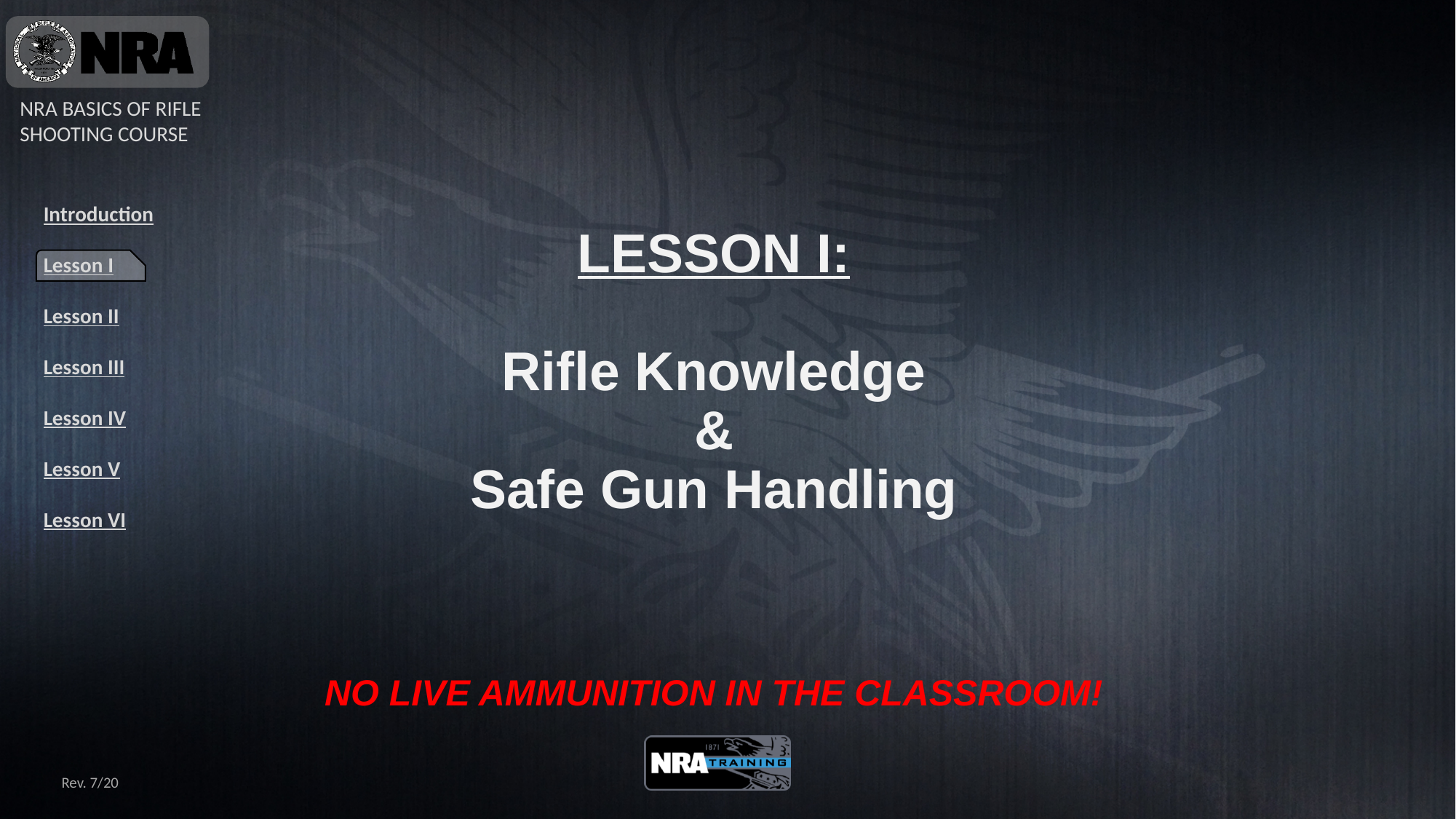

LESSON I:
Rifle Knowledge
&
Safe Gun Handling